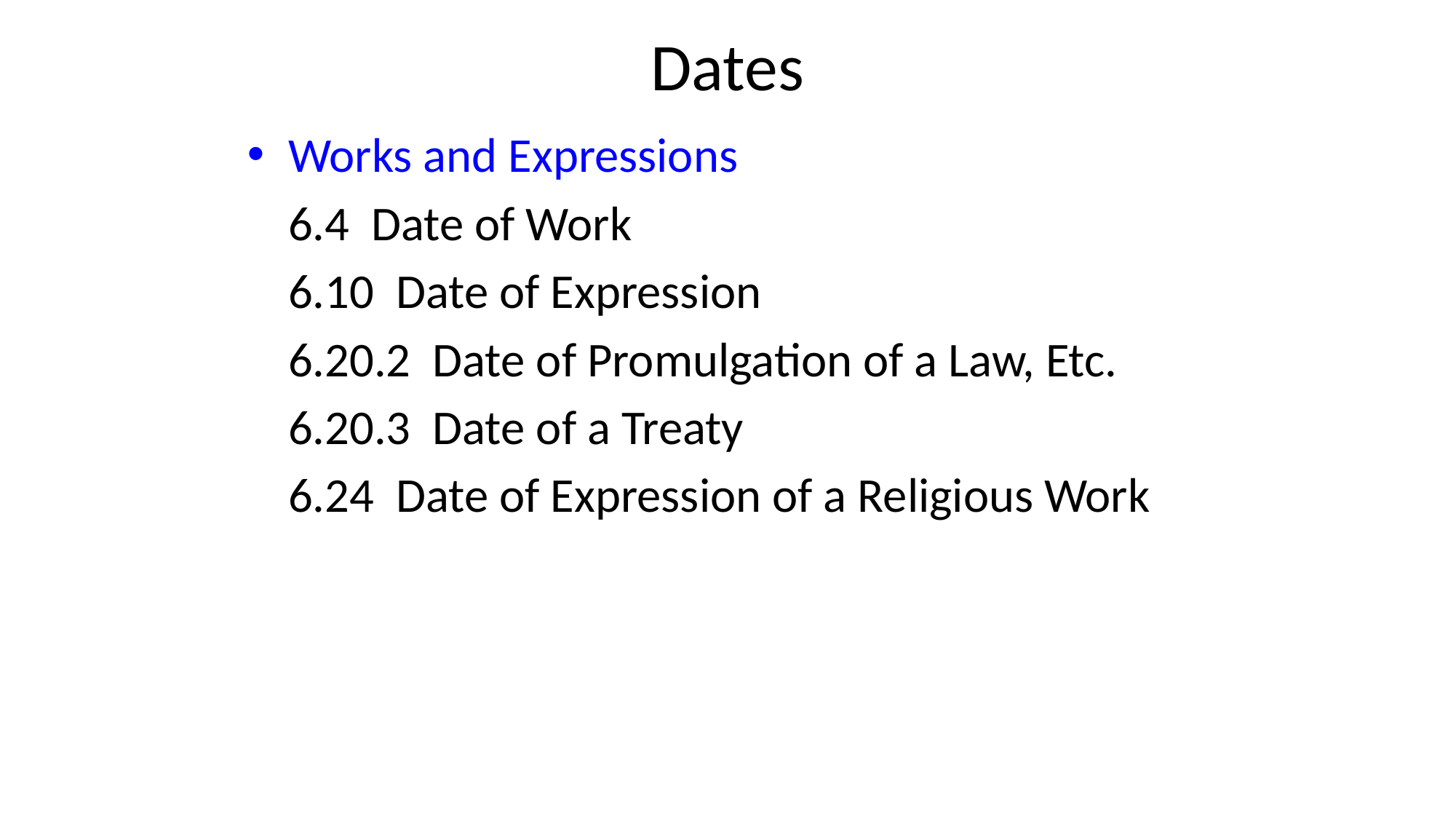

# Dates
Works and Expressions
	6.4  Date of Work
	6.10  Date of Expression
	6.20.2  Date of Promulgation of a Law, Etc.
	6.20.3  Date of a Treaty
	6.24  Date of Expression of a Religious Work